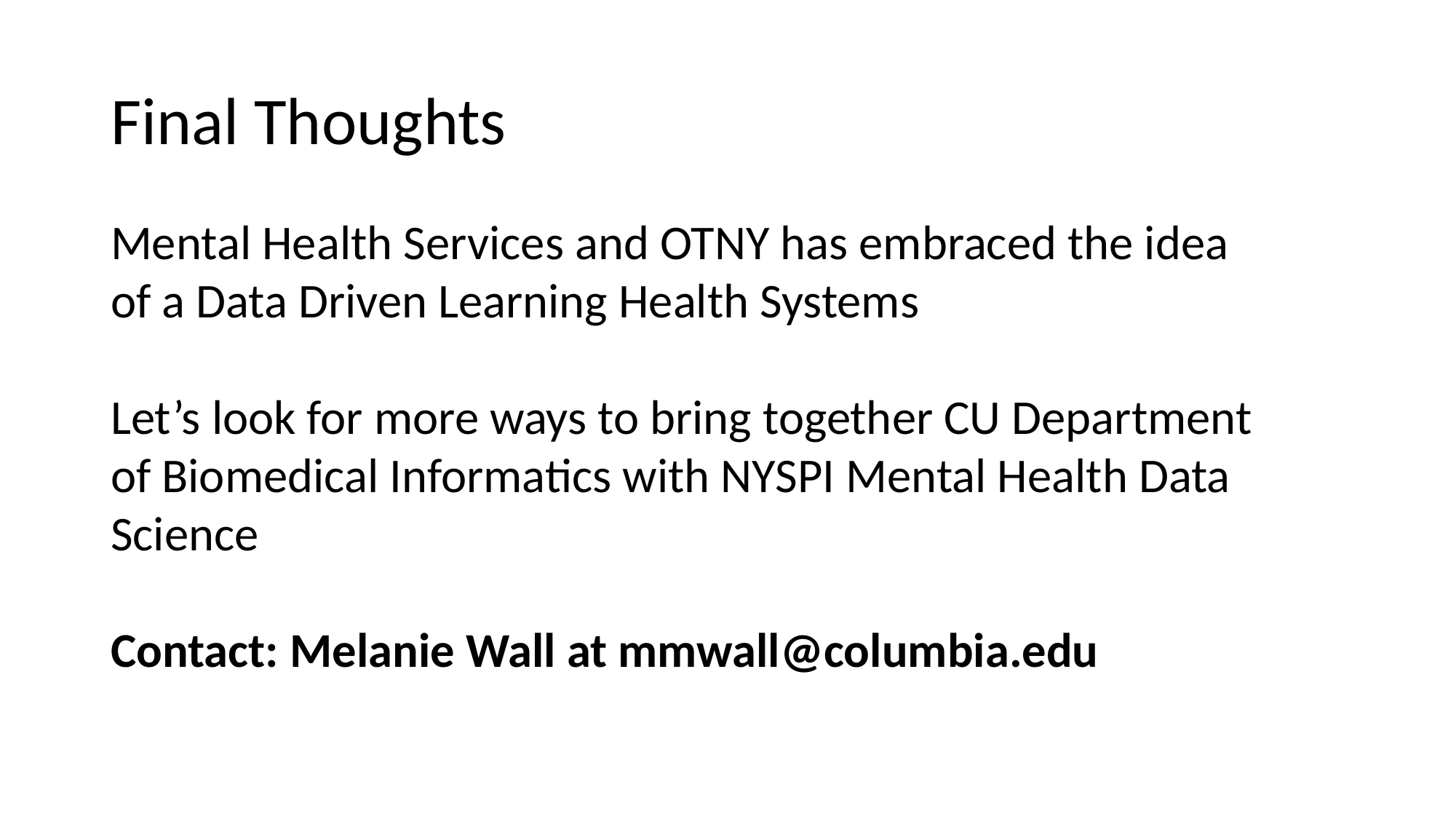

# Final Thoughts
Mental Health Services and OTNY has embraced the idea of a Data Driven Learning Health Systems

Let’s look for more ways to bring together CU Department of Biomedical Informatics with NYSPI Mental Health Data Science

Contact: Melanie Wall at mmwall@columbia.edu